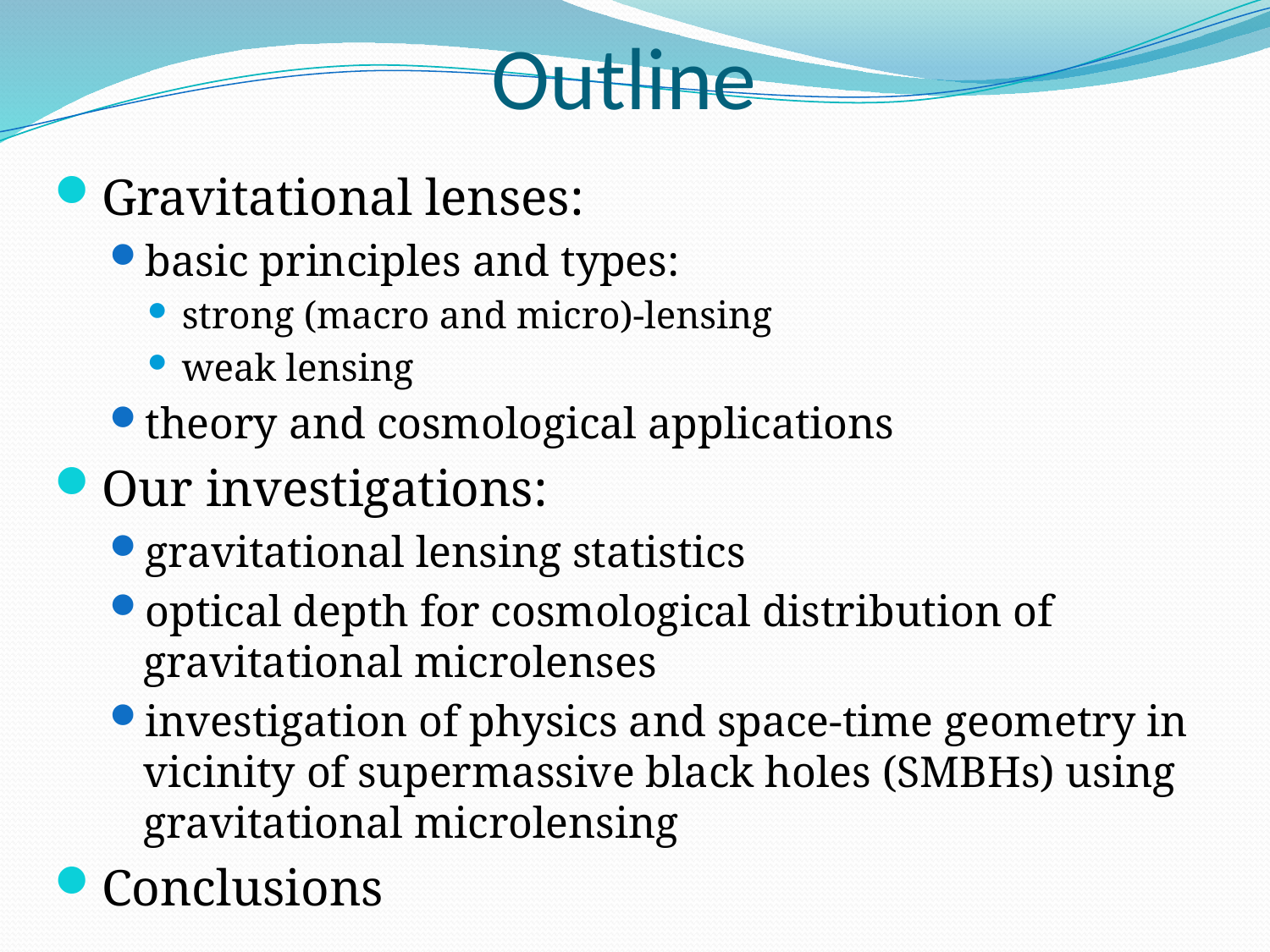

# Outline
Gravitational lenses:
basic principles and types:
strong (macro and micro)-lensing
weak lensing
theory and cosmological applications
Our investigations:
gravitational lensing statistics
optical depth for cosmological distribution of gravitational microlenses
investigation of physics and space-time geometry in vicinity of supermassive black holes (SMBHs) using gravitational microlensing
Conclusions